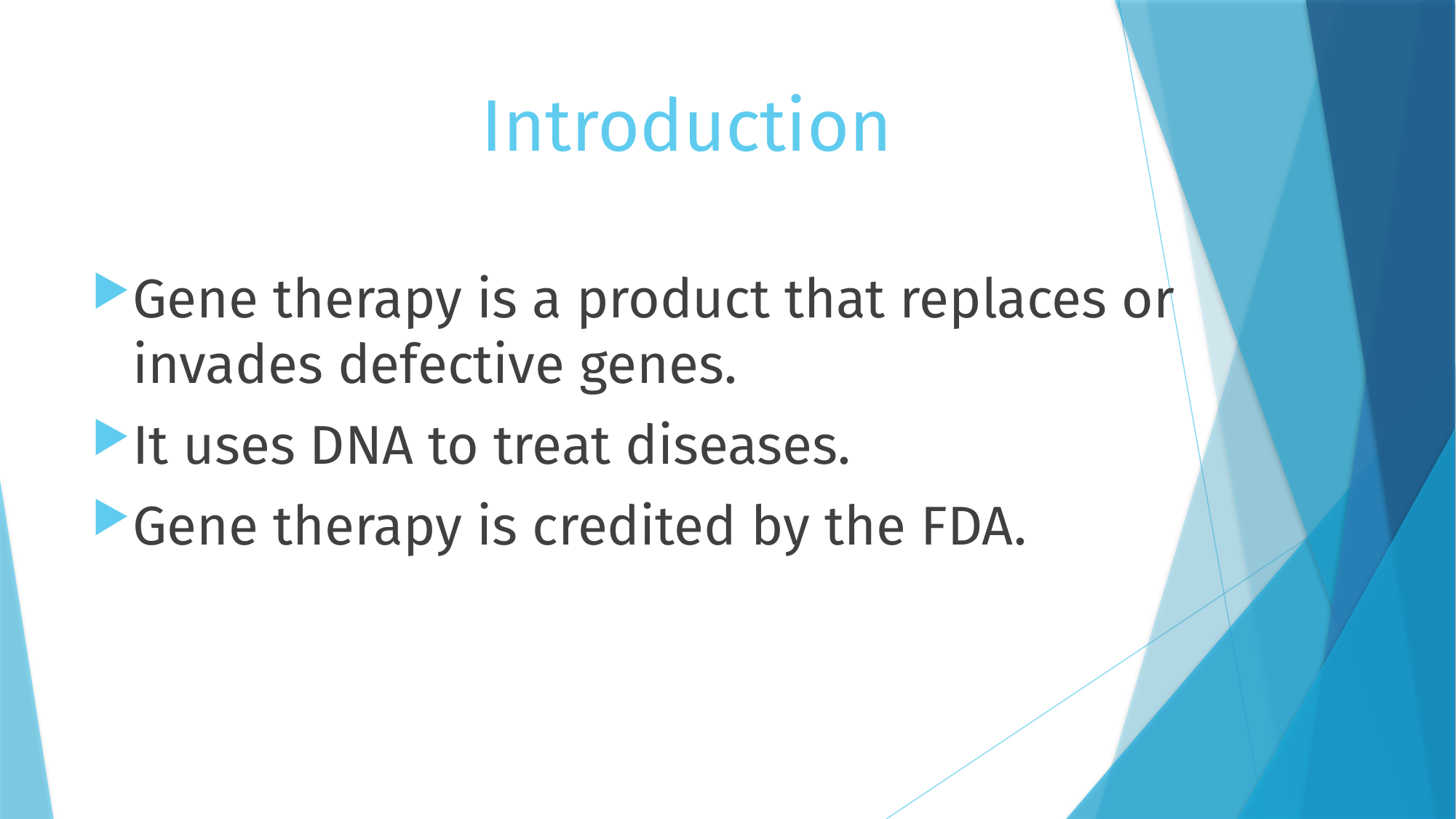

# Introduction
Gene therapy is a product that replaces or invades defective genes.
It uses DNA to treat diseases.
Gene therapy is credited by the FDA.